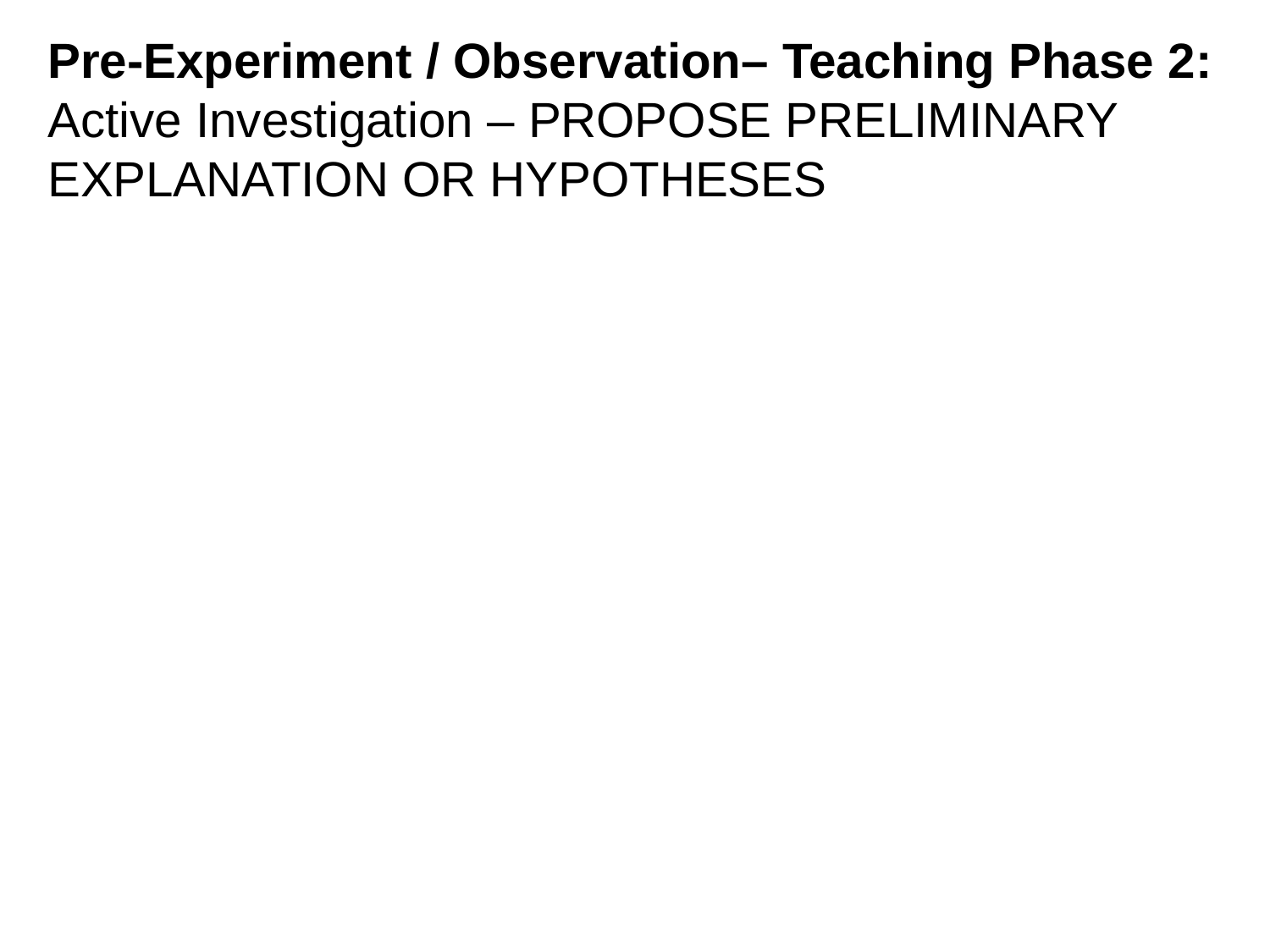

# Pre-Experiment / Observation– Teaching Phase 2: Active Investigation – PROPOSE PRELIMINARY EXPLANATION OR HYPOTHESES